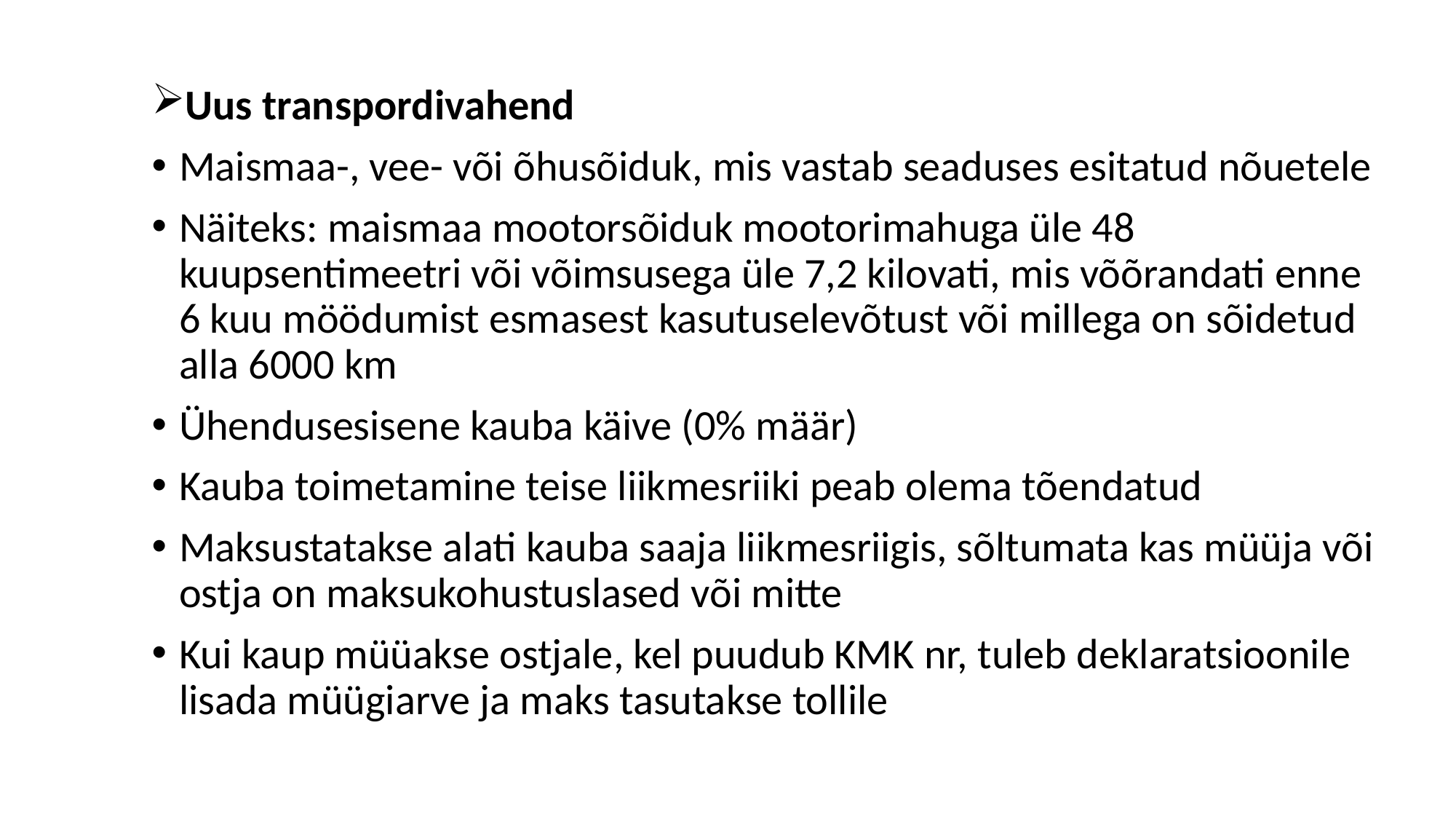

Uus transpordivahend
Maismaa-, vee- või õhusõiduk, mis vastab seaduses esitatud nõuetele
Näiteks: maismaa mootorsõiduk mootorimahuga üle 48 kuupsentimeetri või võimsusega üle 7,2 kilovati, mis võõrandati enne 6 kuu möödumist esmasest kasutuselevõtust või millega on sõidetud alla 6000 km
Ühendusesisene kauba käive (0% määr)
Kauba toimetamine teise liikmesriiki peab olema tõendatud
Maksustatakse alati kauba saaja liikmesriigis, sõltumata kas müüja või ostja on maksukohustuslased või mitte
Kui kaup müüakse ostjale, kel puudub KMK nr, tuleb deklaratsioonile lisada müügiarve ja maks tasutakse tollile